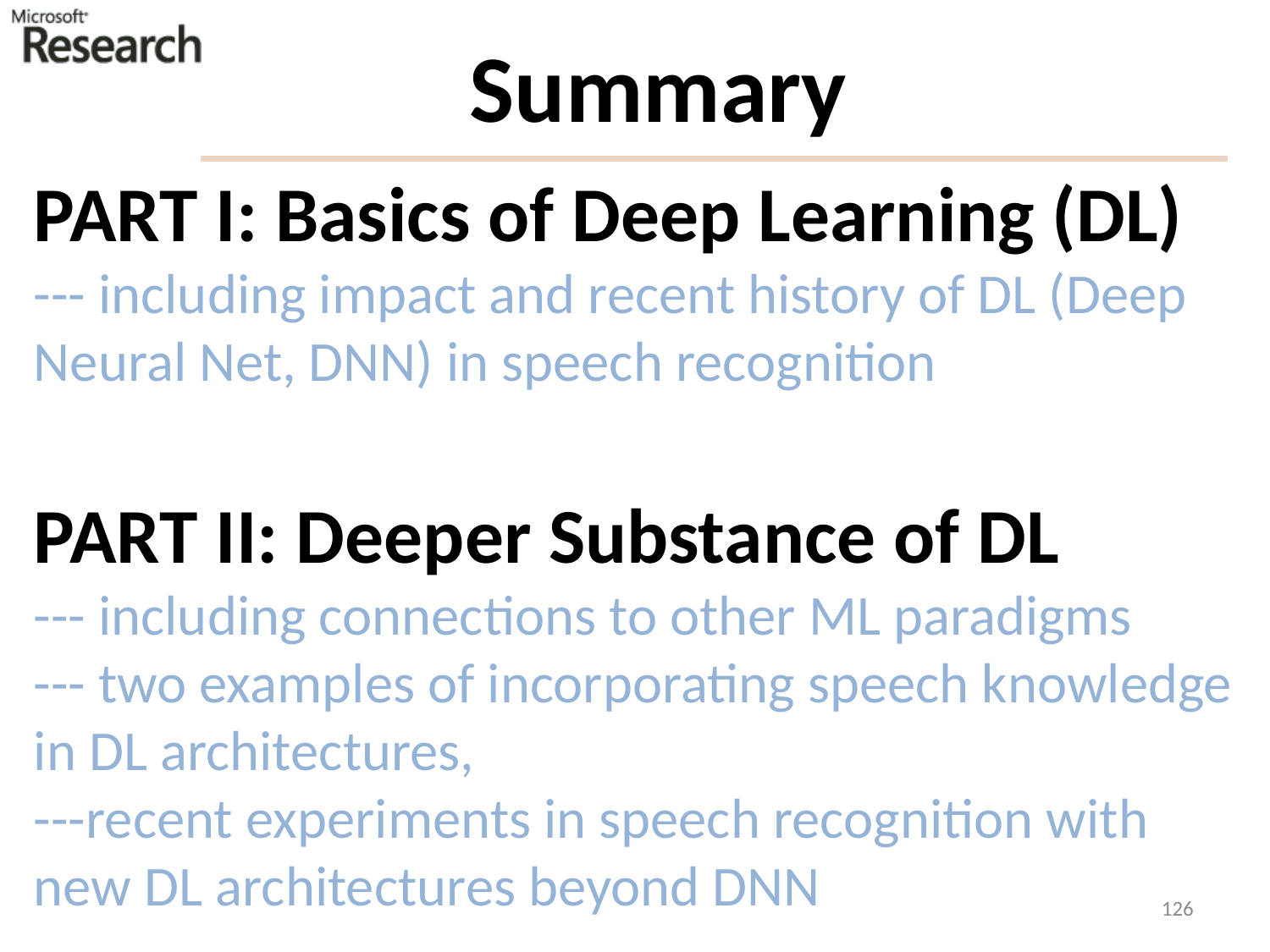

Summary
# PART I: Basics of Deep Learning (DL) --- including impact and recent history of DL (Deep Neural Net, DNN) in speech recognition PART II: Deeper Substance of DL --- including connections to other ML paradigms --- two examples of incorporating speech knowledge in DL architectures, ---recent experiments in speech recognition with new DL architectures beyond DNN
126